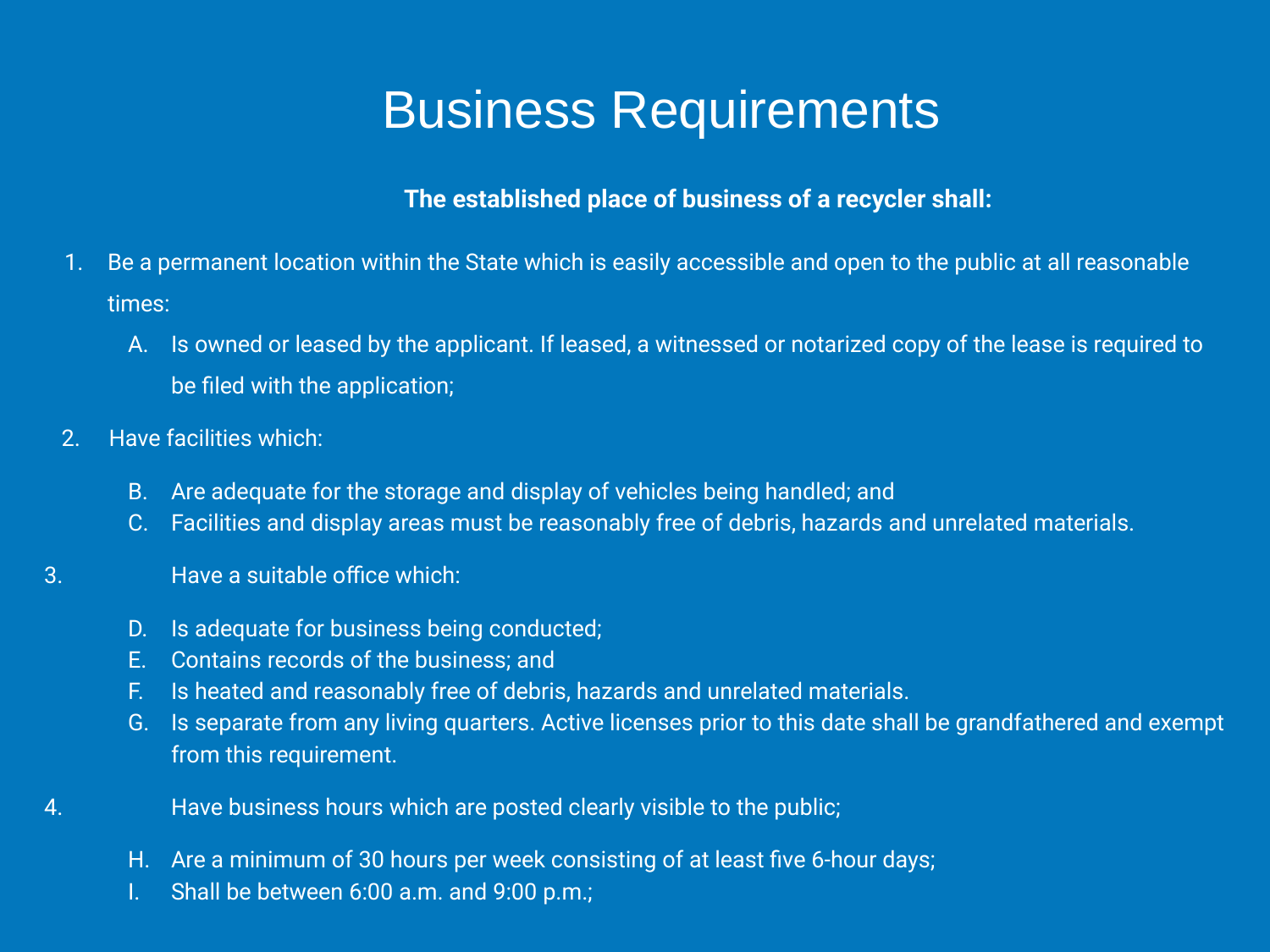

# Business Requirements
The established place of business of a recycler shall:
Be a permanent location within the State which is easily accessible and open to the public at all reasonable times:
Is owned or leased by the applicant. If leased, a witnessed or notarized copy of the lease is required to be filed with the application;
   2.     Have facilities which:
Are adequate for the storage and display of vehicles being handled; and
Facilities and display areas must be reasonably free of debris, hazards and unrelated materials.
3.  	Have a suitable office which:
Is adequate for business being conducted;
Contains records of the business; and
Is heated and reasonably free of debris, hazards and unrelated materials.
Is separate from any living quarters. Active licenses prior to this date shall be grandfathered and exempt from this requirement.
4.	Have business hours which are posted clearly visible to the public;
Are a minimum of 30 hours per week consisting of at least five 6-hour days;
Shall be between 6:00 a.m. and 9:00 p.m.;